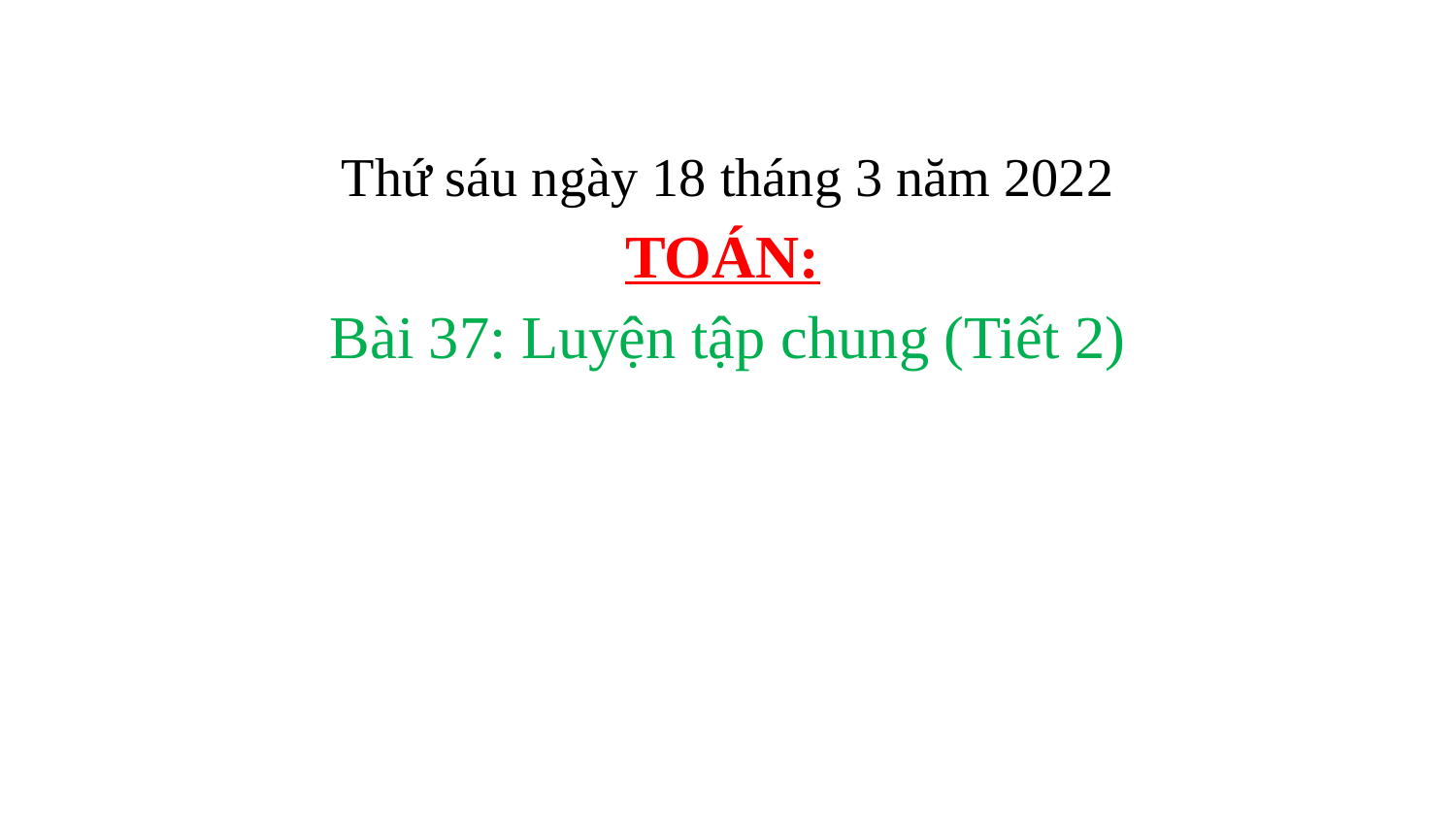

# Thứ sáu ngày 18 tháng 3 năm 2022
TOÁN:
Bài 37: Luyện tập chung (Tiết 2)